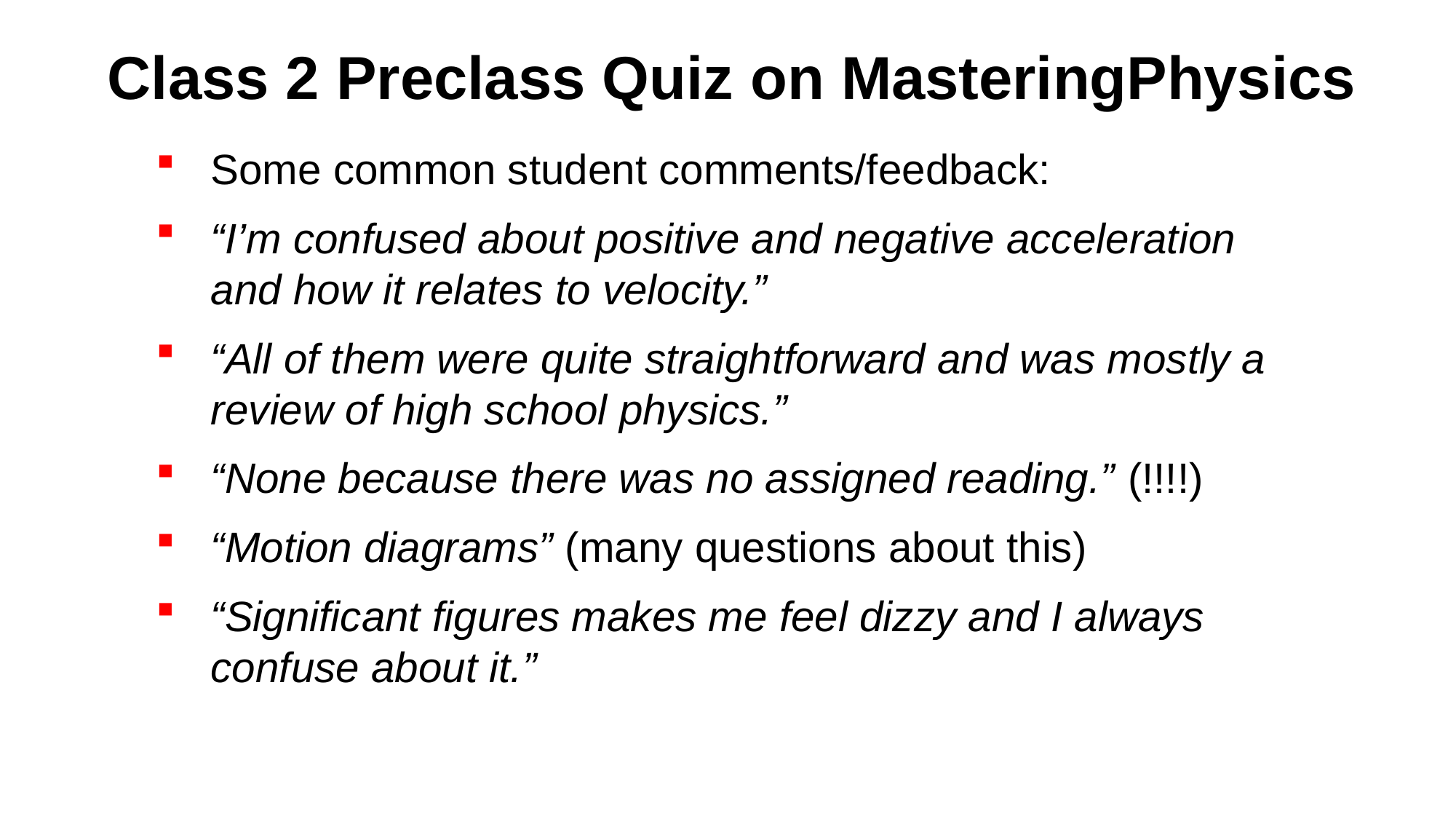

# Class 2 Preclass Quiz on MasteringPhysics
Some common student comments/feedback:
“I’m confused about positive and negative acceleration and how it relates to velocity.”
“All of them were quite straightforward and was mostly a review of high school physics.”
“None because there was no assigned reading.” (!!!!)
“Motion diagrams” (many questions about this)
“Significant figures makes me feel dizzy and I always confuse about it.”